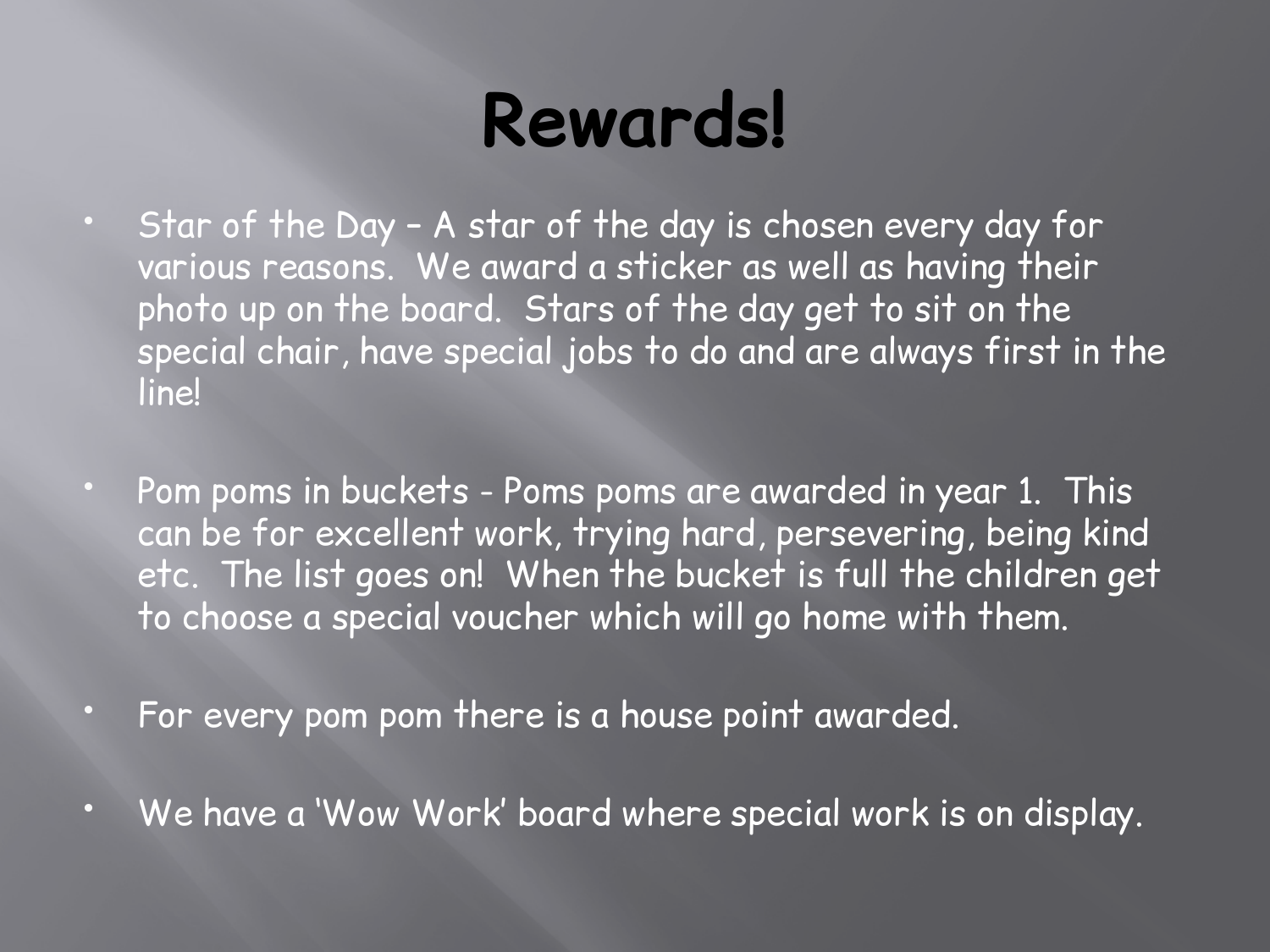

# Rewards!
Star of the Day – A star of the day is chosen every day for various reasons.  We award a sticker as well as having their photo up on the board.  Stars of the day get to sit on the special chair, have special jobs to do and are always first in the line!

Pom poms in buckets - Poms poms are awarded in year 1.  This can be for excellent work, trying hard, persevering, being kind etc.  The list goes on!  When the bucket is full the children get to choose a special voucher which will go home with them.

For every pom pom there is a house point awarded.

We have a ‘Wow Work’ board where special work is on display.